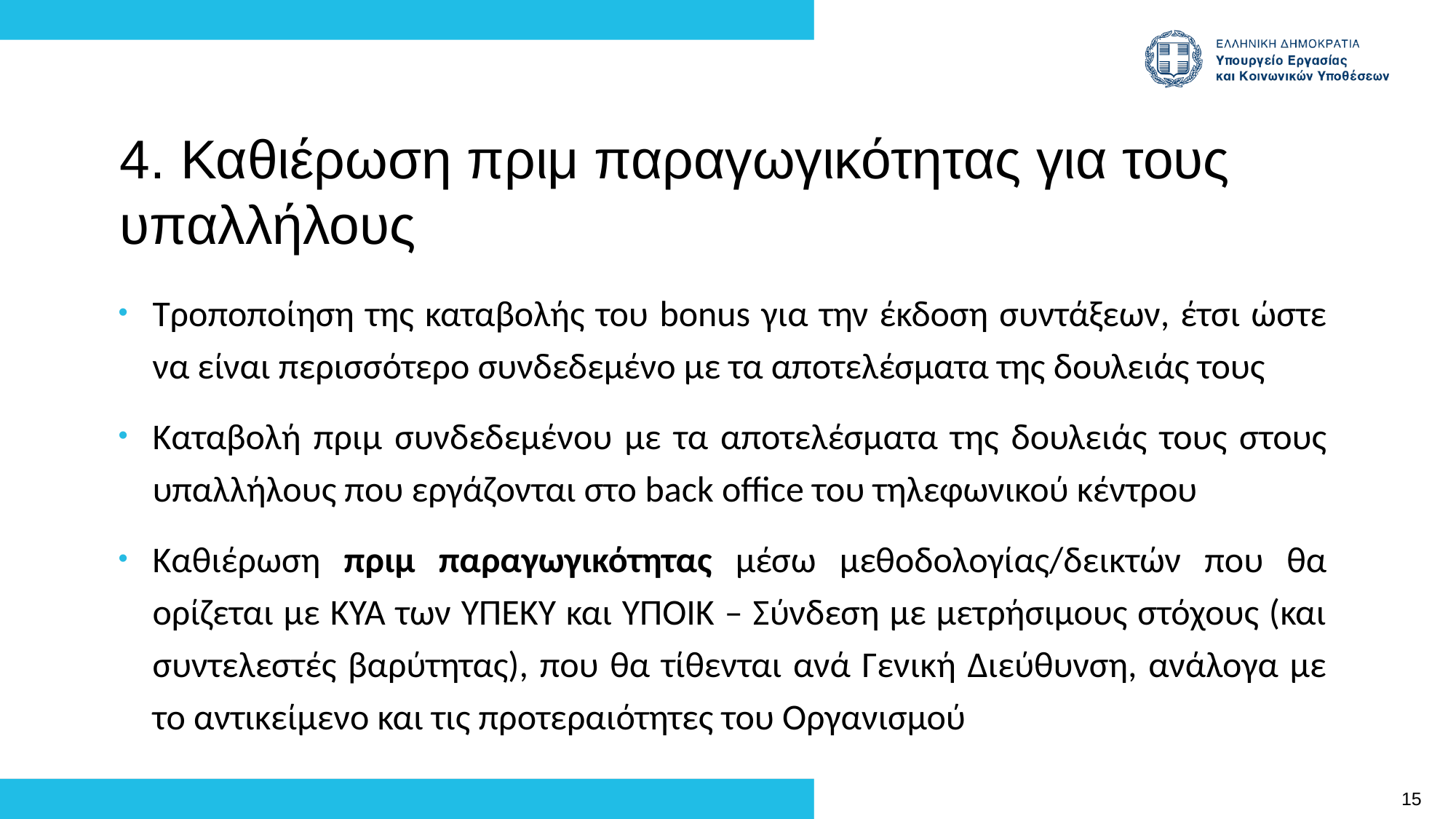

4. Καθιέρωση πριμ παραγωγικότητας για τους υπαλλήλους
Τροποποίηση της καταβολής του bonus για την έκδοση συντάξεων, έτσι ώστε να είναι περισσότερο συνδεδεμένο με τα αποτελέσματα της δουλειάς τους
Καταβολή πριμ συνδεδεμένου με τα αποτελέσματα της δουλειάς τους στους υπαλλήλους που εργάζονται στο back office του τηλεφωνικού κέντρου
Καθιέρωση πριμ παραγωγικότητας μέσω μεθοδολογίας/δεικτών που θα ορίζεται με ΚΥΑ των ΥΠΕΚΥ και ΥΠΟΙΚ – Σύνδεση με μετρήσιμους στόχους (και συντελεστές βαρύτητας), που θα τίθενται ανά Γενική Διεύθυνση, ανάλογα με το αντικείμενο και τις προτεραιότητες του Οργανισμού
15